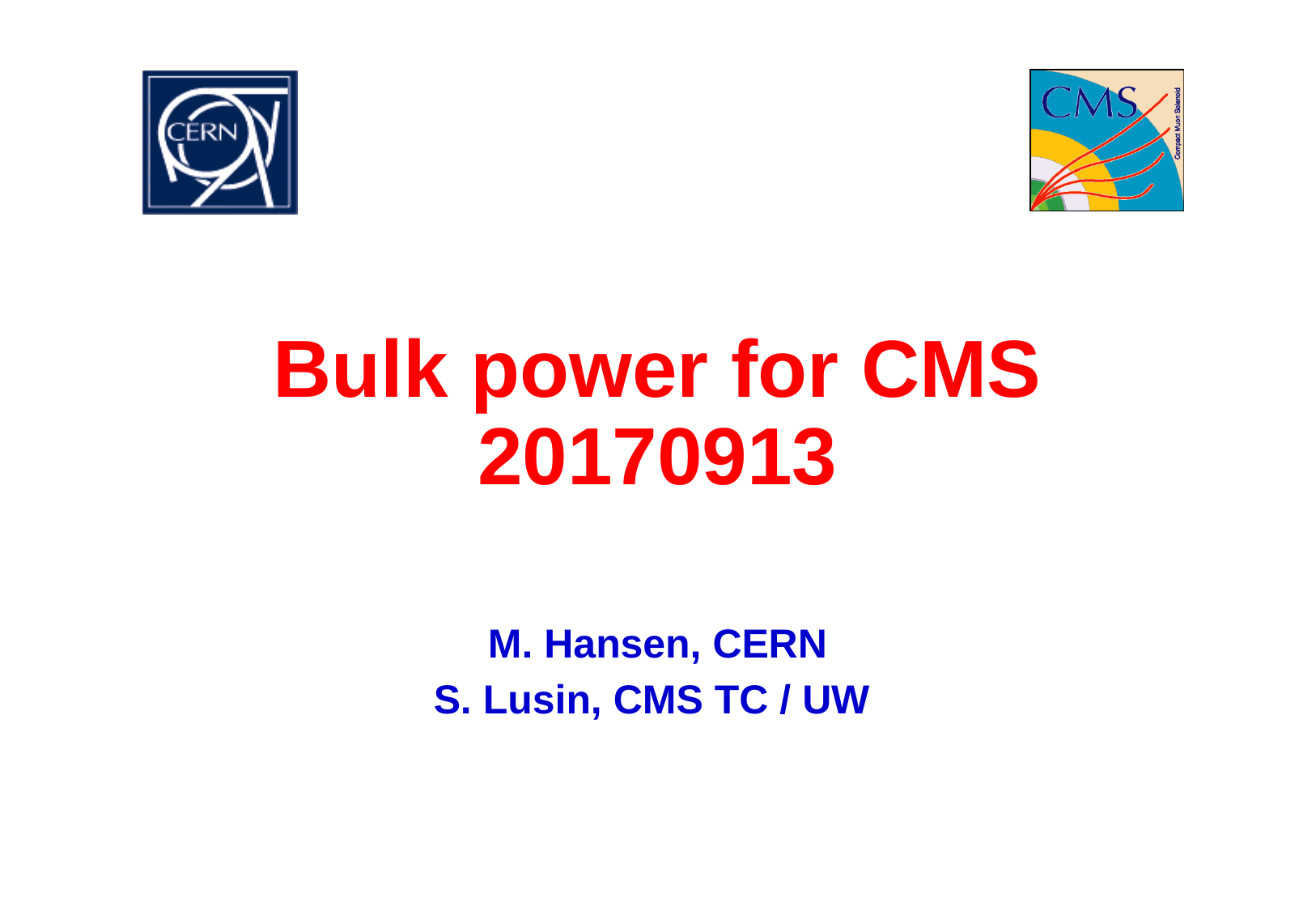

# Bulk power for CMS 20170913
M. Hansen, CERN
S. Lusin, CMS TC / UW